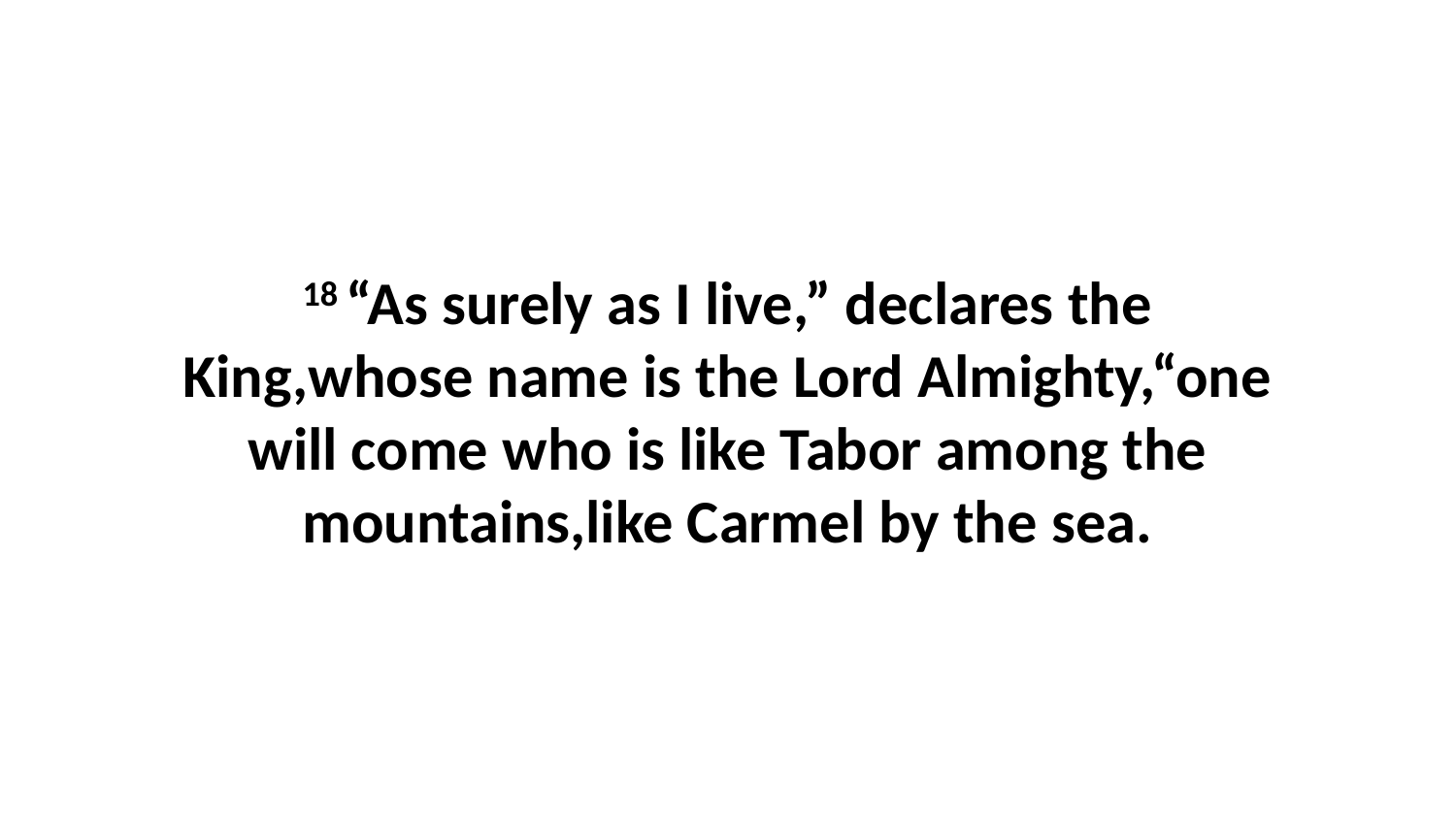

18 “As surely as I live,” declares the King,whose name is the Lord Almighty,“one will come who is like Tabor among the mountains,like Carmel by the sea.